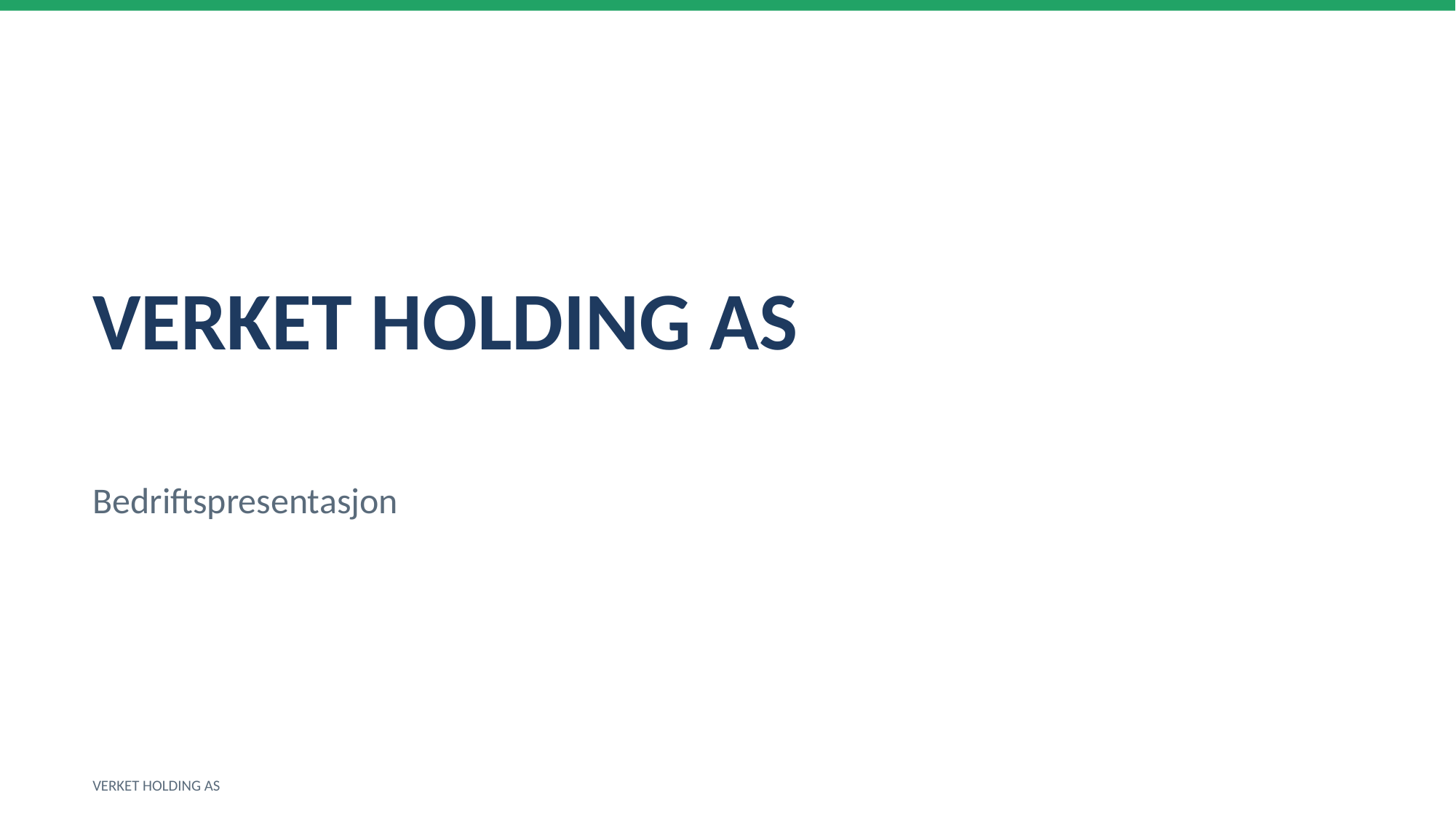

VERKET HOLDING AS
Bedriftspresentasjon
VERKET HOLDING AS